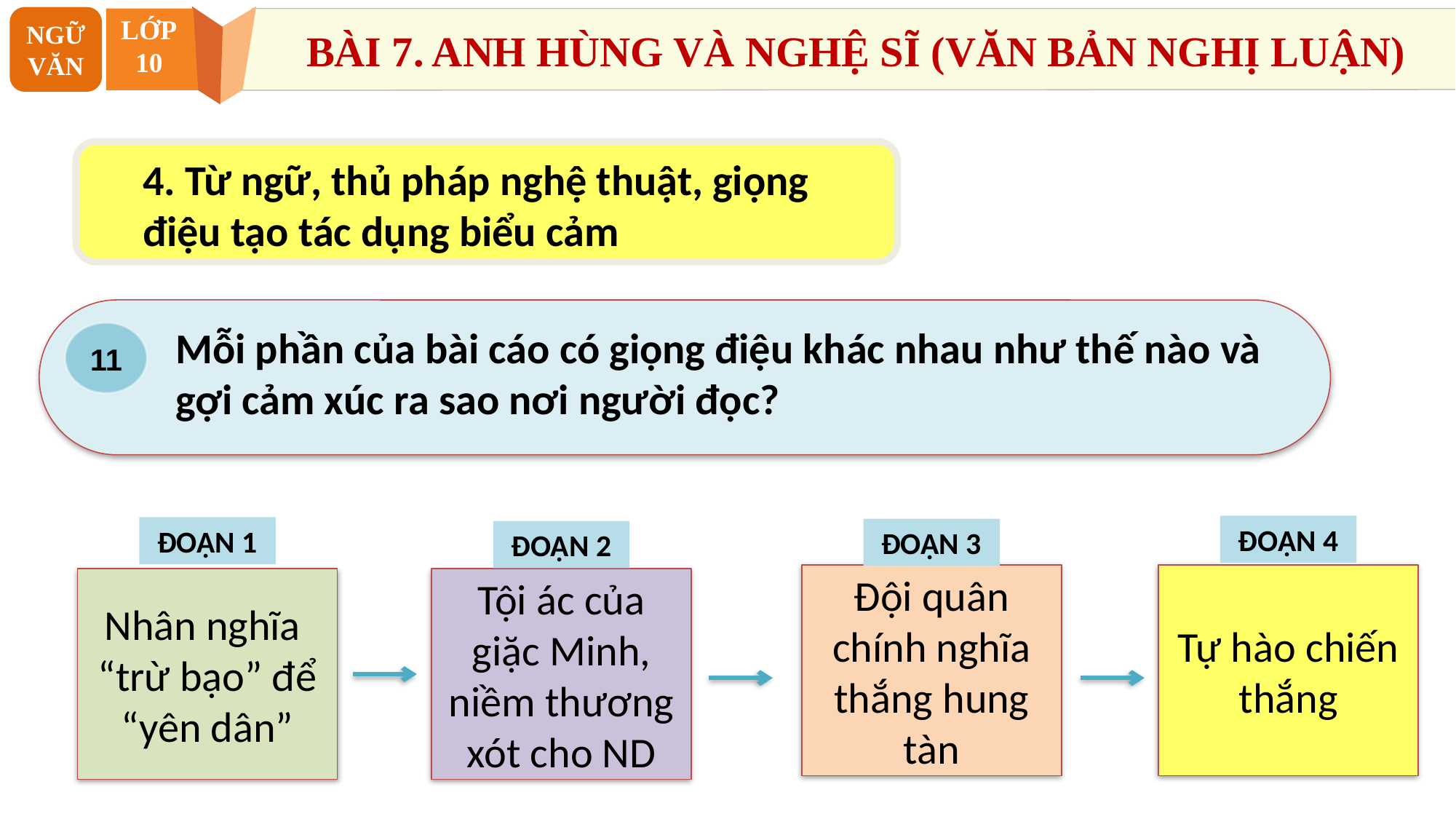

NGỮ VĂN

LỚP
10
BÀI 7. ANH HÙNG VÀ NGHỆ SĨ (VĂN BẢN NGHỊ LUẬN)
2. Phân tích

4. Từ ngữ, thủ pháp nghệ thuật, giọng điệu tạo tác dụng biểu cảm
Text in
here

Mỗi phần của bài cáo có giọng điệu khác nhau như thế nào và gợi cảm xúc ra sao nơi người đọc?
11
ĐOẠN 4
ĐOẠN 1
ĐOẠN 3
ĐOẠN 2
Đội quân chính nghĩa thắng hung tàn
Tự hào chiến thắng
Nhân nghĩa  “trừ bạo” để “yên dân”
Tội ác của giặc Minh, niềm thương xót cho ND